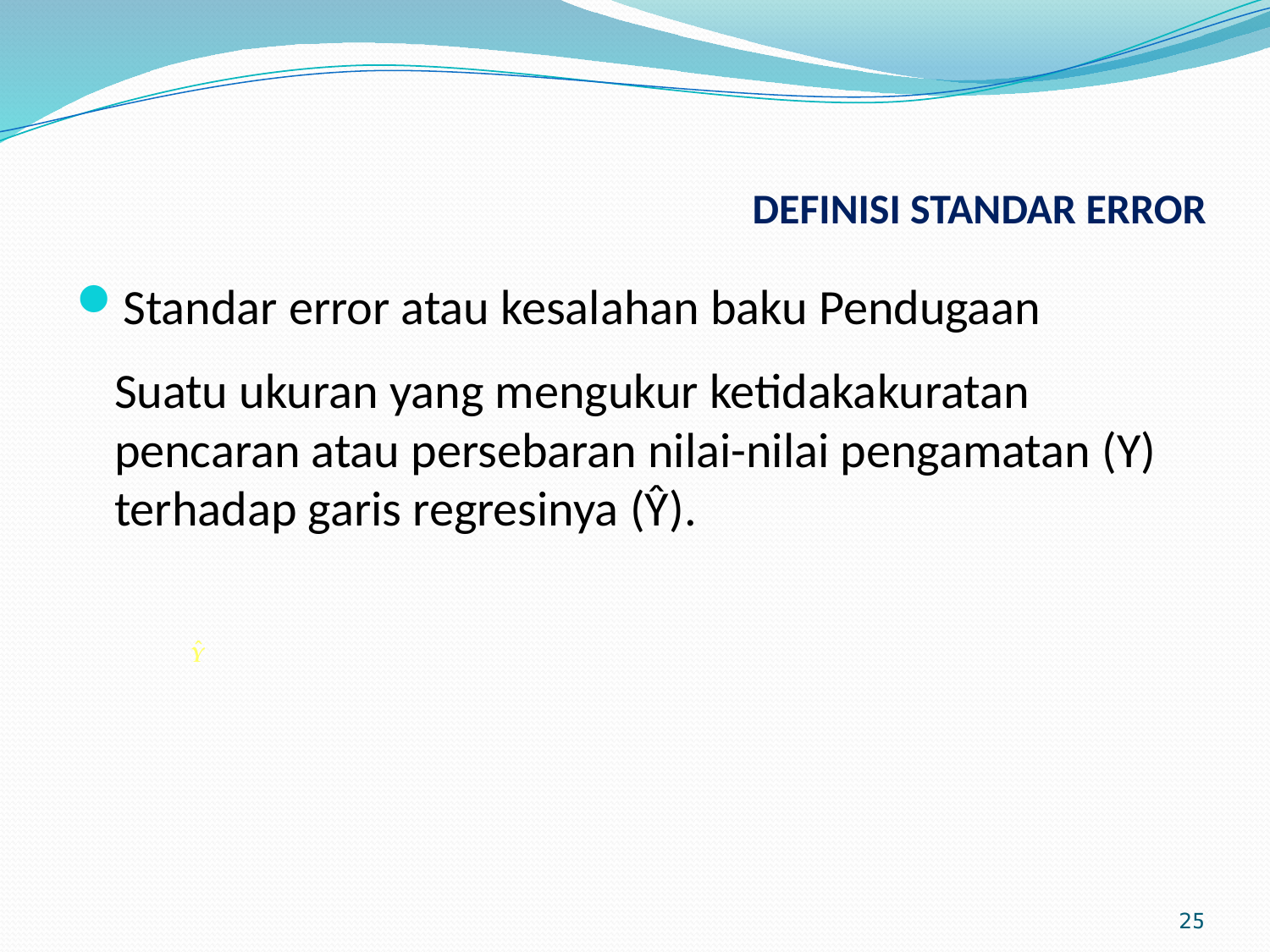

# DEFINISI STANDAR ERROR
Standar error atau kesalahan baku Pendugaan
	Suatu ukuran yang mengukur ketidakakuratan pencaran atau persebaran nilai-nilai pengamatan (Y) terhadap garis regresinya (Ŷ).

ˆ
Y
25